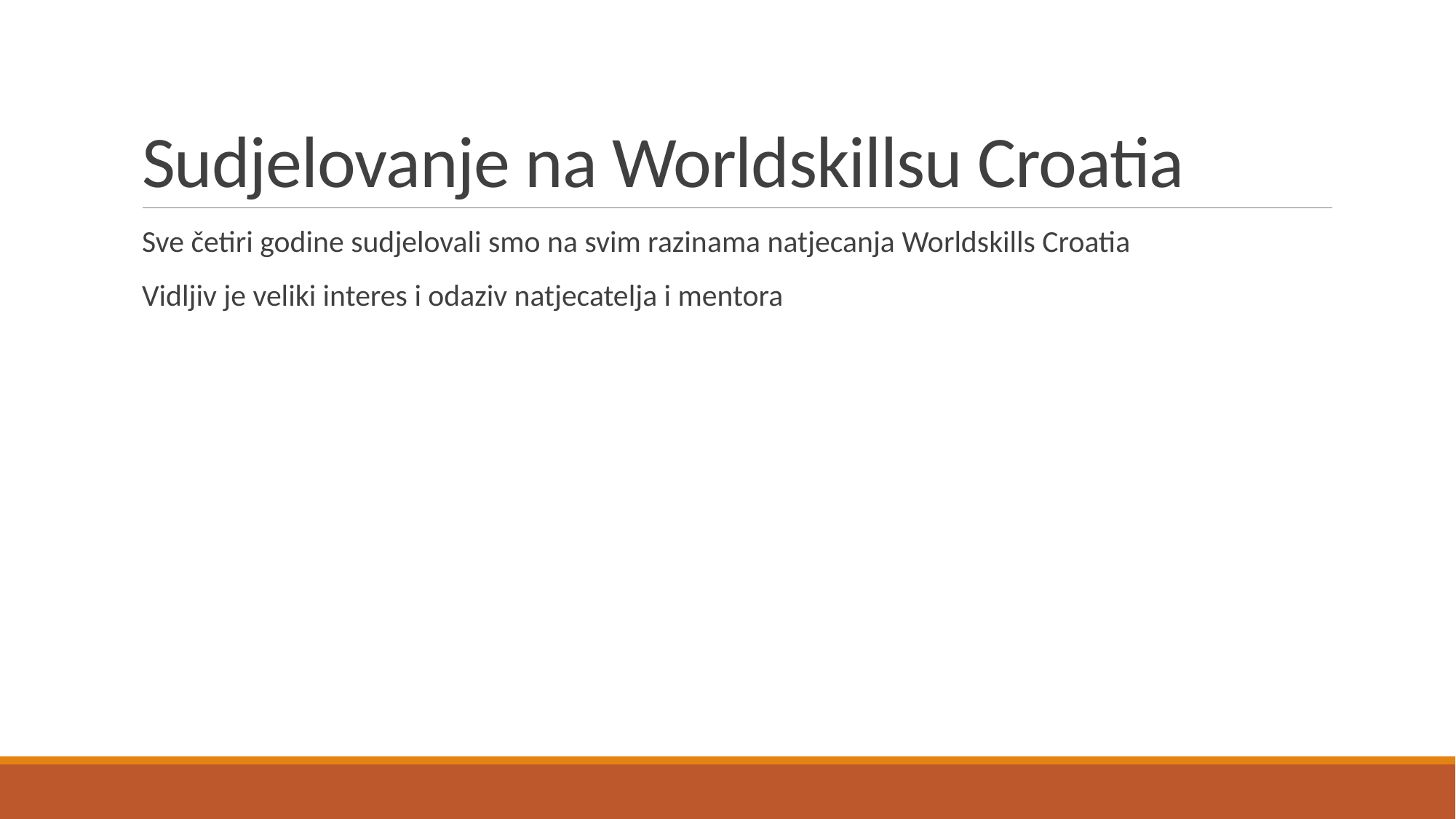

# Sudjelovanje na Worldskillsu Croatia
Sve četiri godine sudjelovali smo na svim razinama natjecanja Worldskills Croatia
Vidljiv je veliki interes i odaziv natjecatelja i mentora